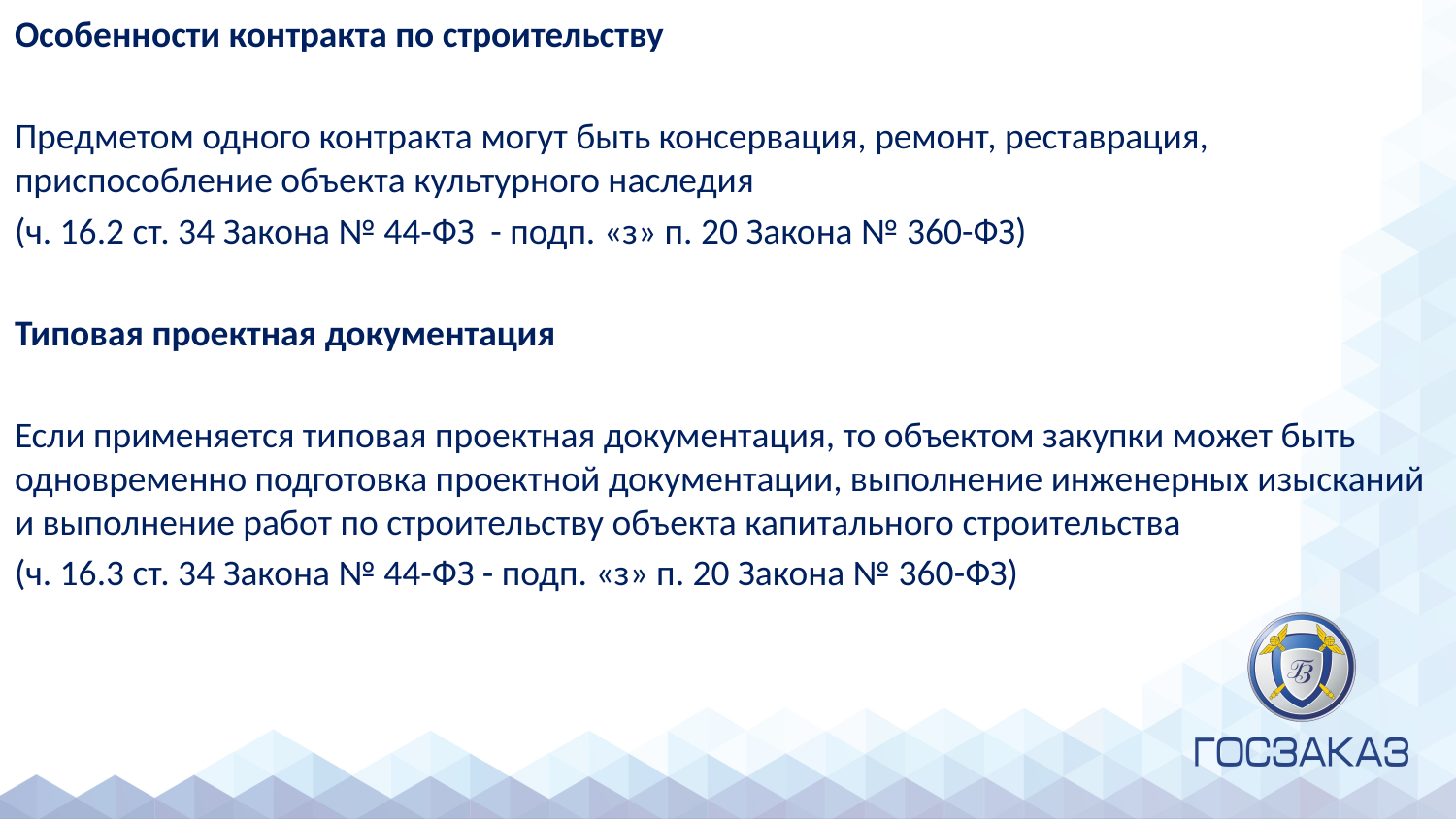

Особенности контракта по строительству

Предметом одного контракта могут быть консервация, ремонт, реставрация, приспособление объекта культурного наследия
(ч. 16.2 ст. 34 Закона № 44-ФЗ  - подп. «з» п. 20 Закона № 360-ФЗ)

Типовая проектная документация

Если применяется типовая проектная документация, то объектом закупки может быть одновременно подготовка проектной документации, выполнение инженерных изысканий и выполнение работ по строительству объекта капитального строительства
(ч. 16.3 ст. 34 Закона № 44-ФЗ - подп. «з» п. 20 Закона № 360-ФЗ)